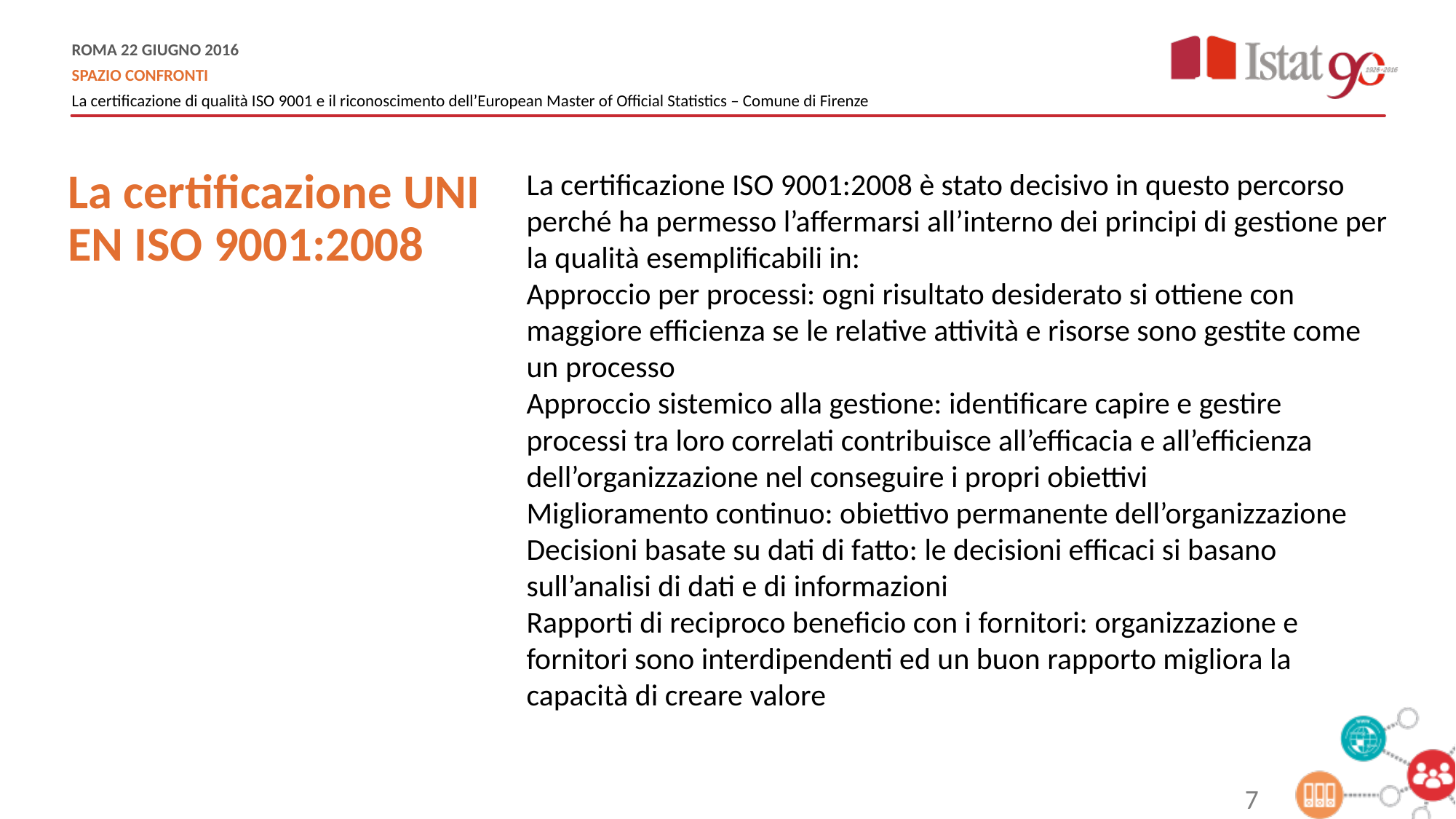

La certificazione ISO 9001:2008 è stato decisivo in questo percorso  perché ha permesso l’affermarsi all’interno dei principi di gestione per la qualità esemplificabili in:
Approccio per processi: ogni risultato desiderato si ottiene con maggiore efficienza se le relative attività e risorse sono gestite come un processo
Approccio sistemico alla gestione: identificare capire e gestire processi tra loro correlati contribuisce all’efficacia e all’efficienza dell’organizzazione nel conseguire i propri obiettivi
Miglioramento continuo: obiettivo permanente dell’organizzazione
Decisioni basate su dati di fatto: le decisioni efficaci si basano sull’analisi di dati e di informazioni
Rapporti di reciproco beneficio con i fornitori: organizzazione e fornitori sono interdipendenti ed un buon rapporto migliora la capacità di creare valore
La certificazione UNI EN ISO 9001:2008
7